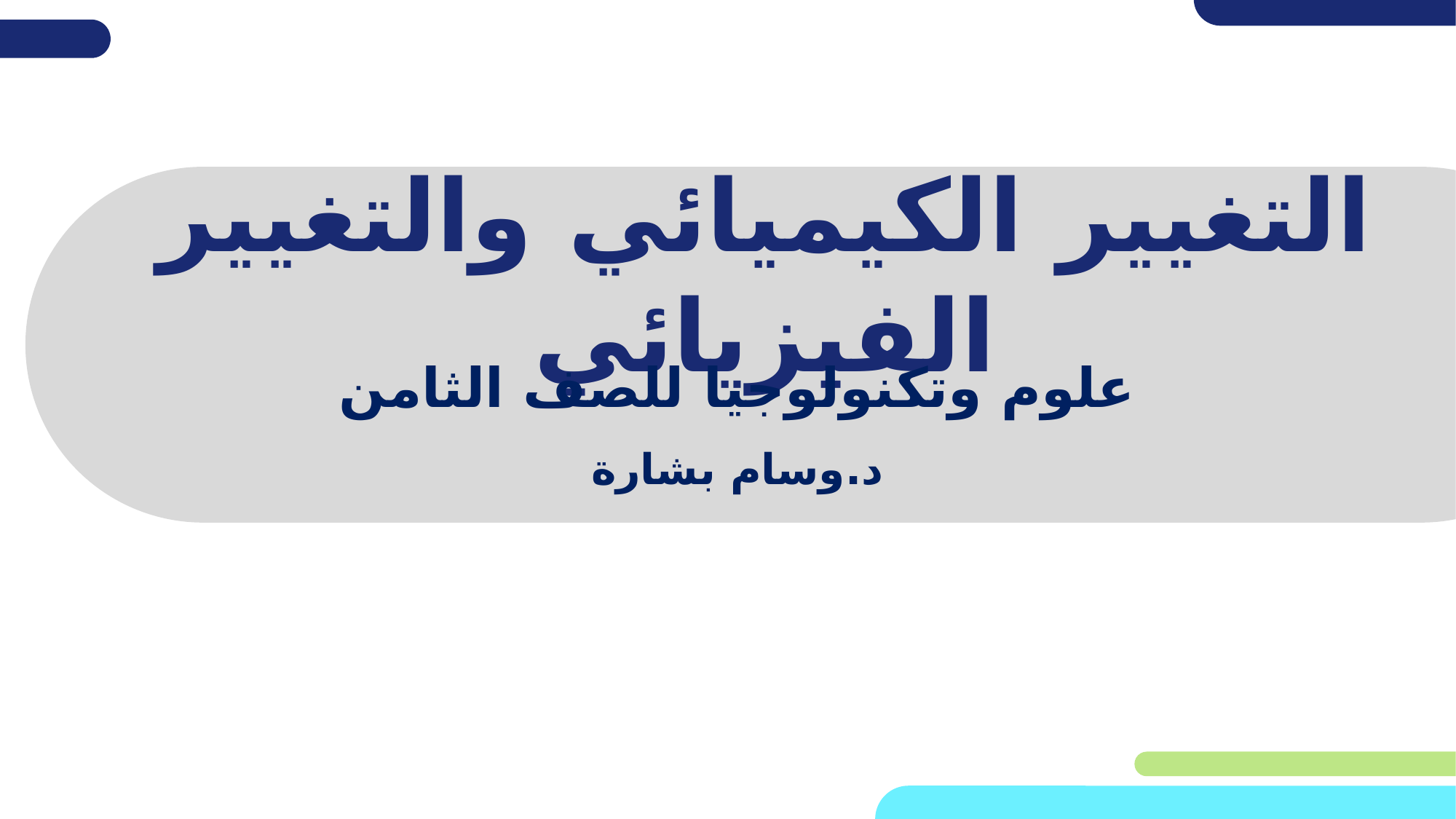

# التغيير الكيميائي والتغيير الفيزيائي

علوم وتكنولوجيا للصف الثامن
د.وسام بشارة